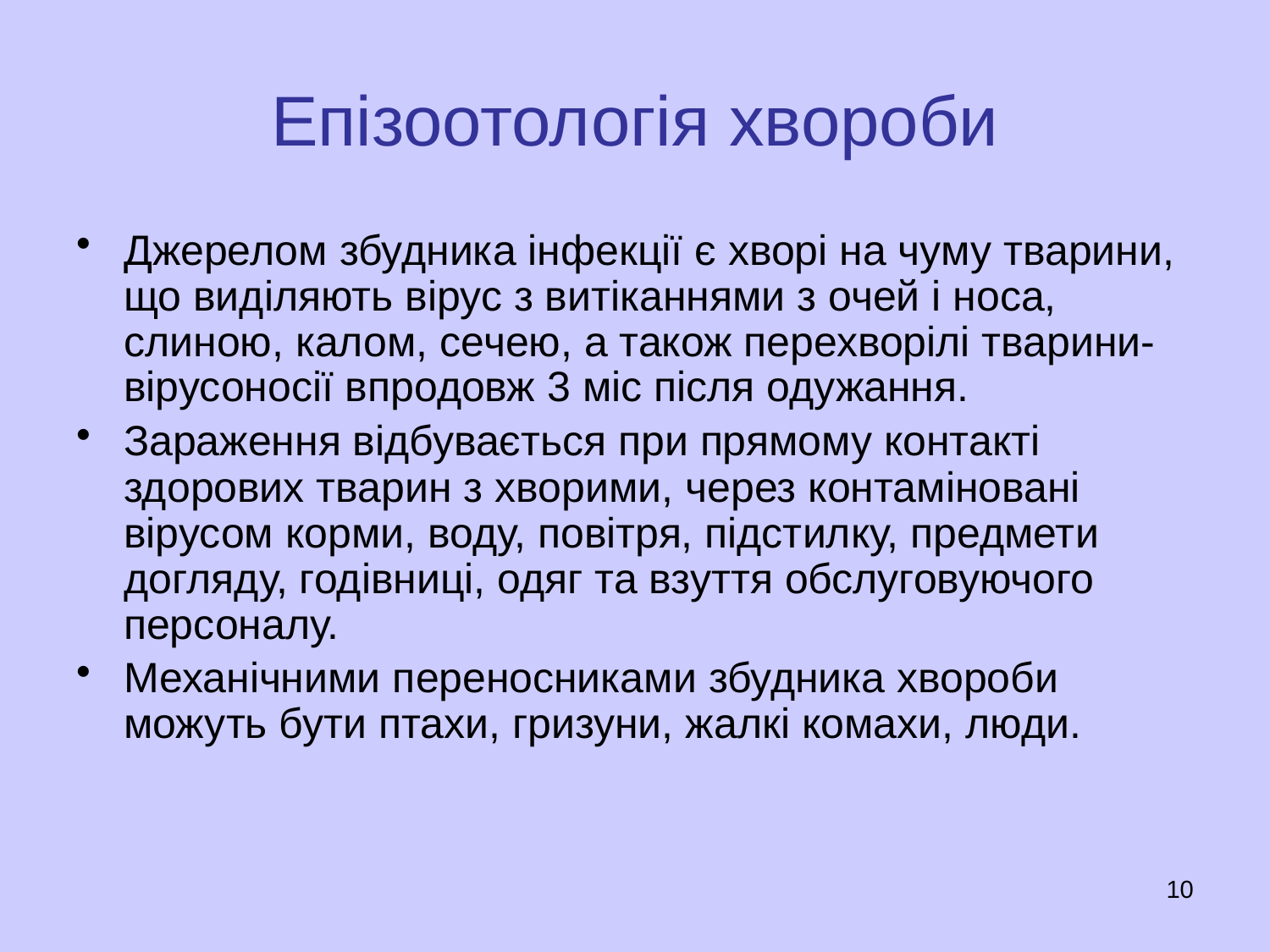

# Епізоотологія хвороби
Джерелом збудника інфекції є хворі на чуму тварини, що виділяють вірус з витіканнями з очей і носа, слиною, калом, сечею, а також перехворілі тварини-вірусоносії впродовж 3 міс після одужання.
Зараження відбувається при прямому контакті здорових тварин з хворими, через контаміновані вірусом корми, воду, повітря, підстилку, предмети догляду, годівниці, одяг та взуття обслуговуючого персоналу.
Механічними переносниками збудника хвороби можуть бути птахи, гризуни, жалкі комахи, люди.
10